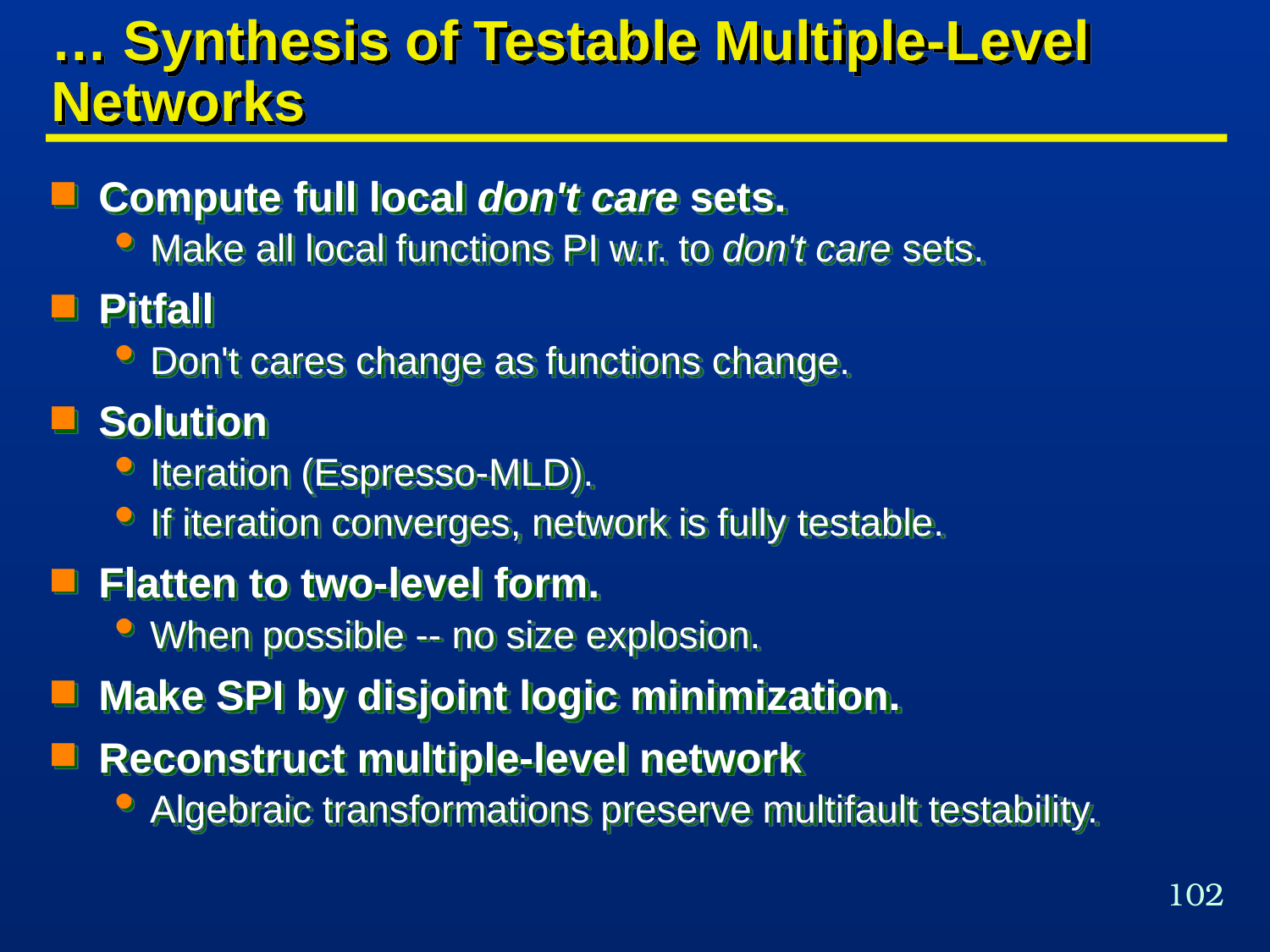

# … Synthesis of Testable Multiple-Level Networks
Compute full local don't care sets.
Make all local functions PI w.r. to don't care sets.
Pitfall
Don't cares change as functions change.
Solution
Iteration (Espresso-MLD).
If iteration converges, network is fully testable.
Flatten to two-level form.
When possible -- no size explosion.
Make SPI by disjoint logic minimization.
Reconstruct multiple-level network
Algebraic transformations preserve multifault testability.